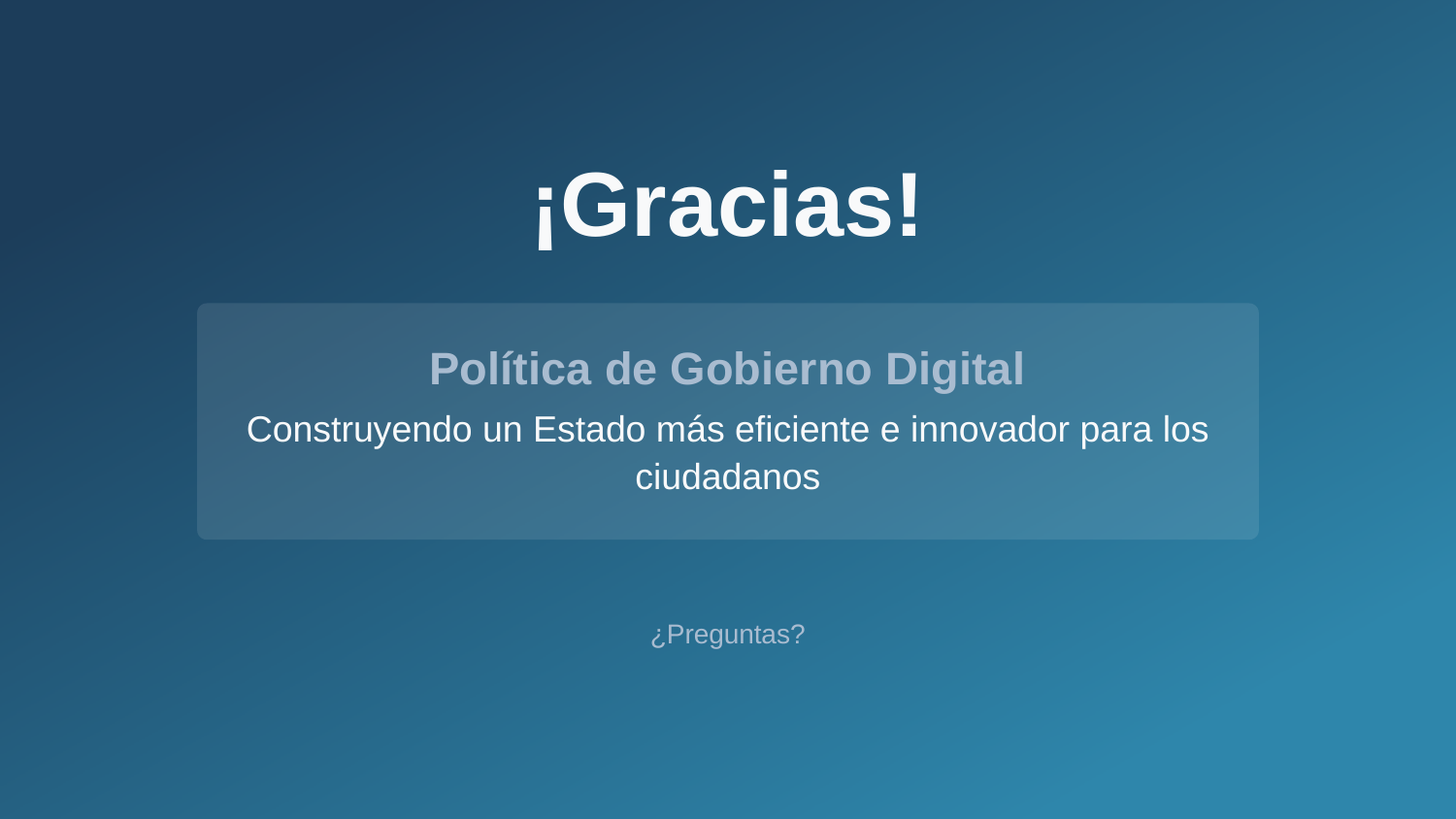

¡Gracias!

Política de Gobierno Digital
Construyendo un Estado más eficiente e innovador para los ciudadanos
¿Preguntas?